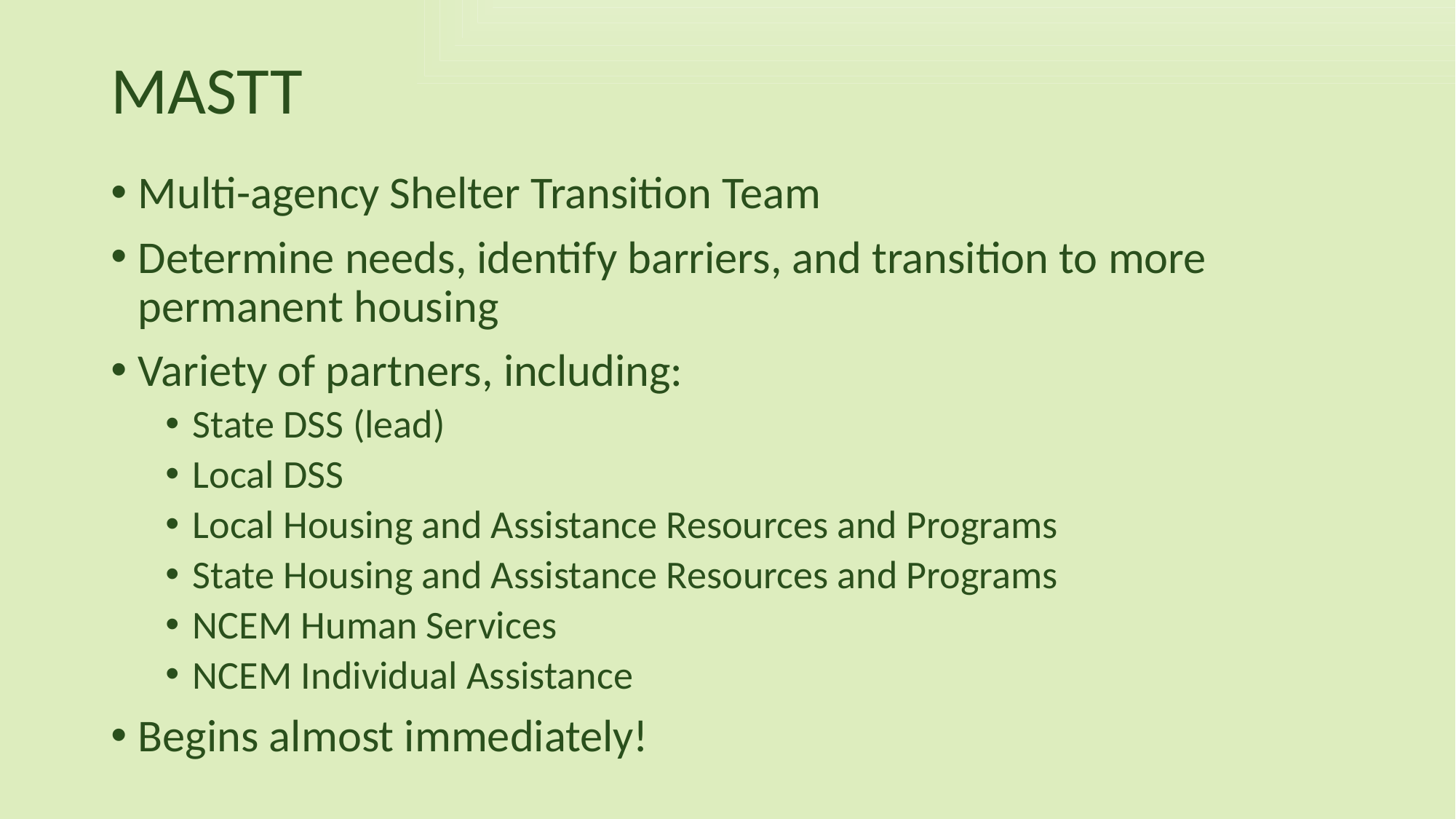

# MASTT
Multi-agency Shelter Transition Team
Determine needs, identify barriers, and transition to more permanent housing
Variety of partners, including:
State DSS (lead)
Local DSS
Local Housing and Assistance Resources and Programs
State Housing and Assistance Resources and Programs
NCEM Human Services
NCEM Individual Assistance
Begins almost immediately!